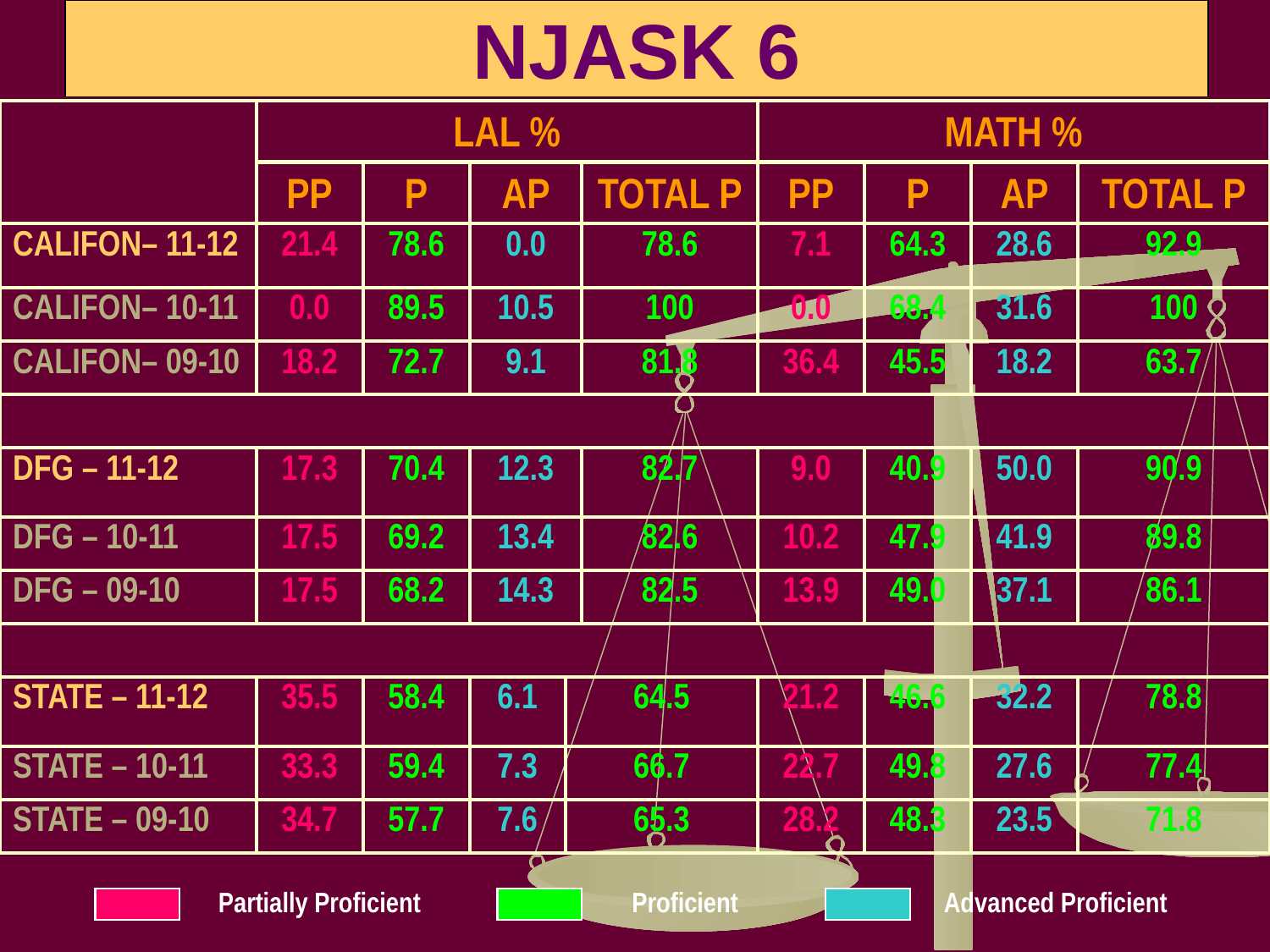

# NJASK 6
|  | LAL % |  |  |  |  | MATH % |  |  |  |
| --- | --- | --- | --- | --- | --- | --- | --- | --- | --- |
|  | PP | P | AP |  | TOTAL P | PP | P | AP | TOTAL P |
| CALIFON– 11-12 | 21.4 | 78.6 | 0.0 |  | 78.6 | 7.1 | 64.3 | 28.6 | 92.9 |
| CALIFON– 10-11 | 0.0 | 89.5 | 10.5 |  | 100 | 0.0 | 68.4 | 31.6 | 100 |
| CALIFON– 09-10 | 18.2 | 72.7 | 9.1 |  | 81.8 | 36.4 | 45.5 | 18.2 | 63.7 |
|  |  |  |  |  |  |  |  |  |  |
| DFG – 11-12 | 17.3 | 70.4 | 12.3 |  | 82.7 | 9.0 | 40.9 | 50.0 | 90.9 |
| DFG – 10-11 | 17.5 | 69.2 | 13.4 |  | 82.6 | 10.2 | 47.9 | 41.9 | 89.8 |
| DFG – 09-10 | 17.5 | 68.2 | 14.3 |  | 82.5 | 13.9 | 49.0 | 37.1 | 86.1 |
|  |  |  |  |  |  |  |  |  |  |
| STATE – 11-12 | 35.5 | 58.4 | 6.1 | 64.5 |  | 21.2 | 46.6 | 32.2 | 78.8 |
| STATE – 10-11 | 33.3 | 59.4 | 7.3 | 66.7 |  | 22.7 | 49.8 | 27.6 | 77.4 |
| STATE – 09-10 | 34.7 | 57.7 | 7.6 | 65.3 |  | 28.2 | 48.3 | 23.5 | 71.8 |
Partially Proficient
Proficient
Advanced Proficient